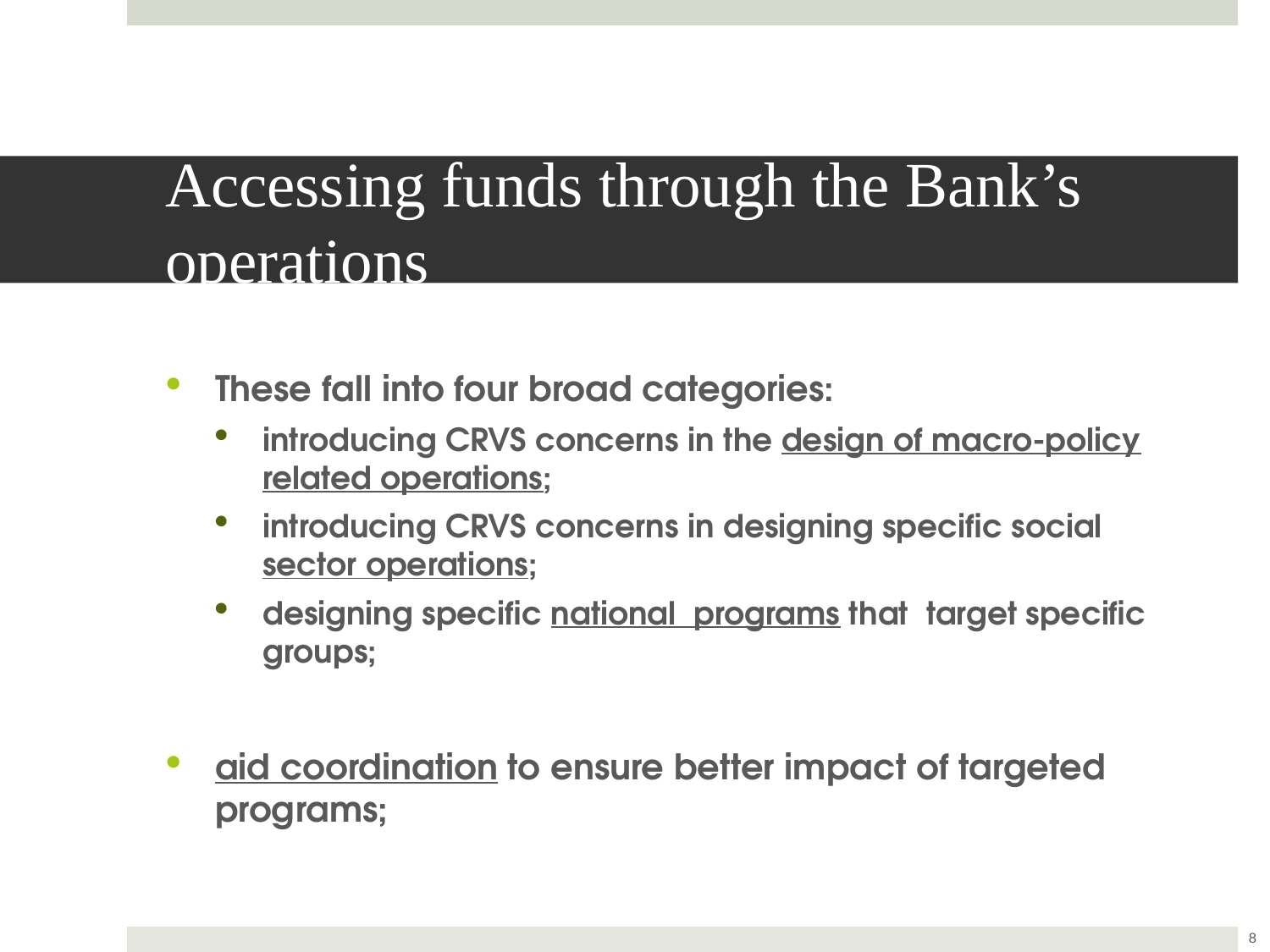

# Accessing funds through the Bank’s operations
These fall into four broad categories:
introducing CRVS concerns in the design of macro-policy related operations;
introducing CRVS concerns in designing specific social sector operations;
designing specific national  programs that  target specific groups;

aid coordination to ensure better impact of targeted programs;
8